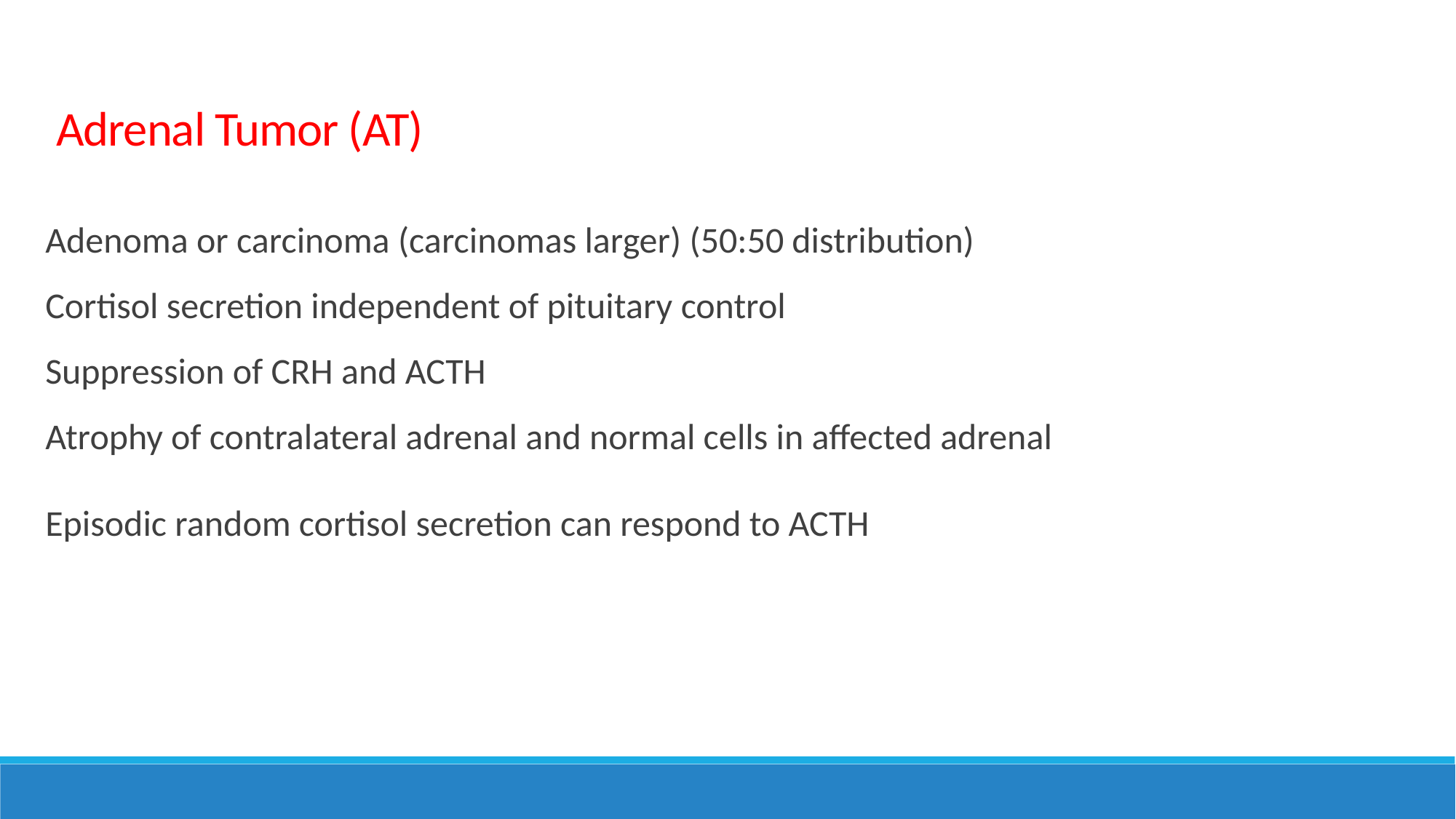

Adrenal Tumor (AT)
Adenoma or carcinoma (carcinomas larger) (50:50 distribution)
Cortisol secretion independent of pituitary control
Suppression of CRH and ACTH
Atrophy of contralateral adrenal and normal cells in affected adrenal
Episodic random cortisol secretion can respond to ACTH